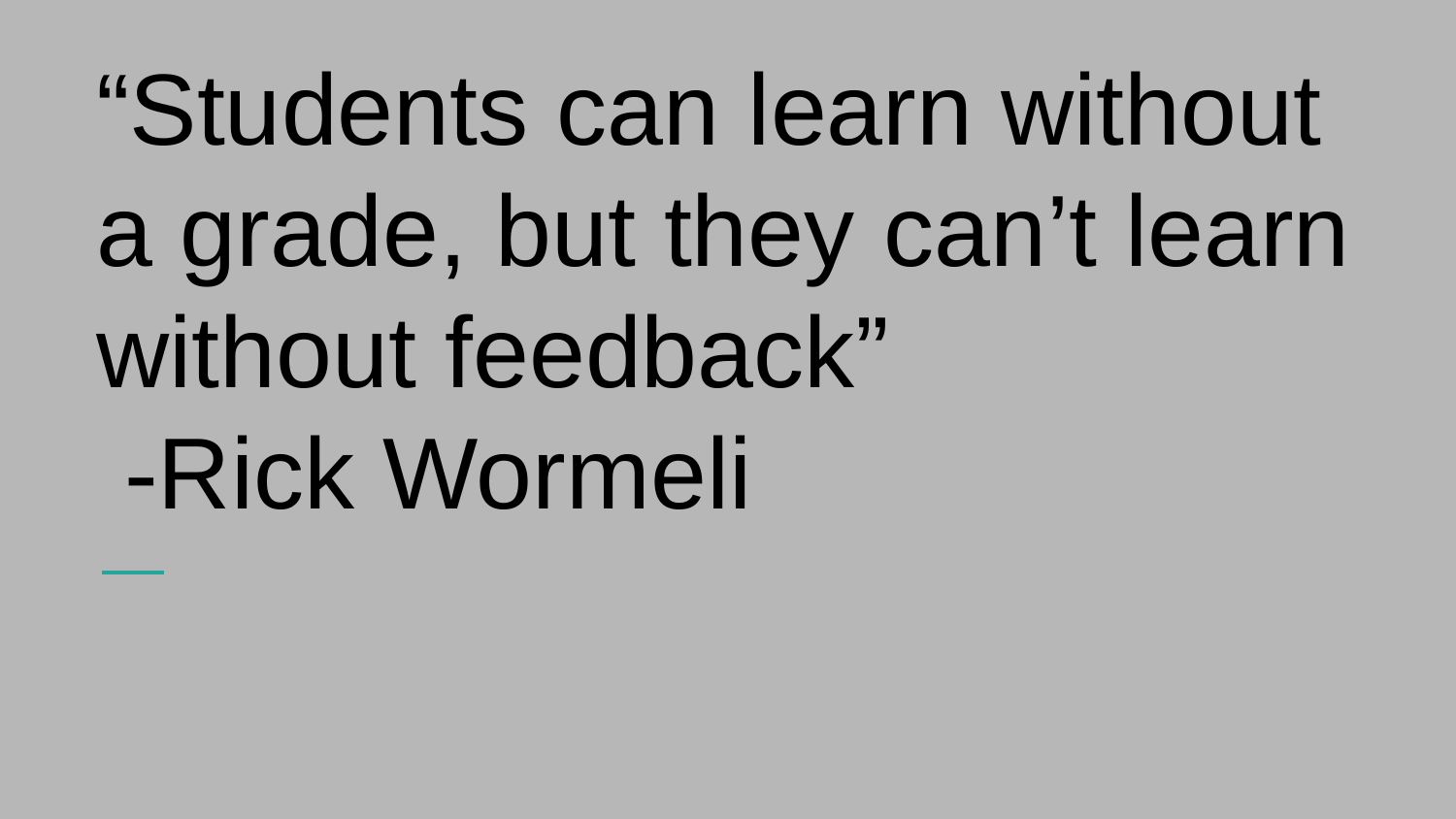

# “Students can learn without a grade, but they can’t learn without feedback”
 -Rick Wormeli